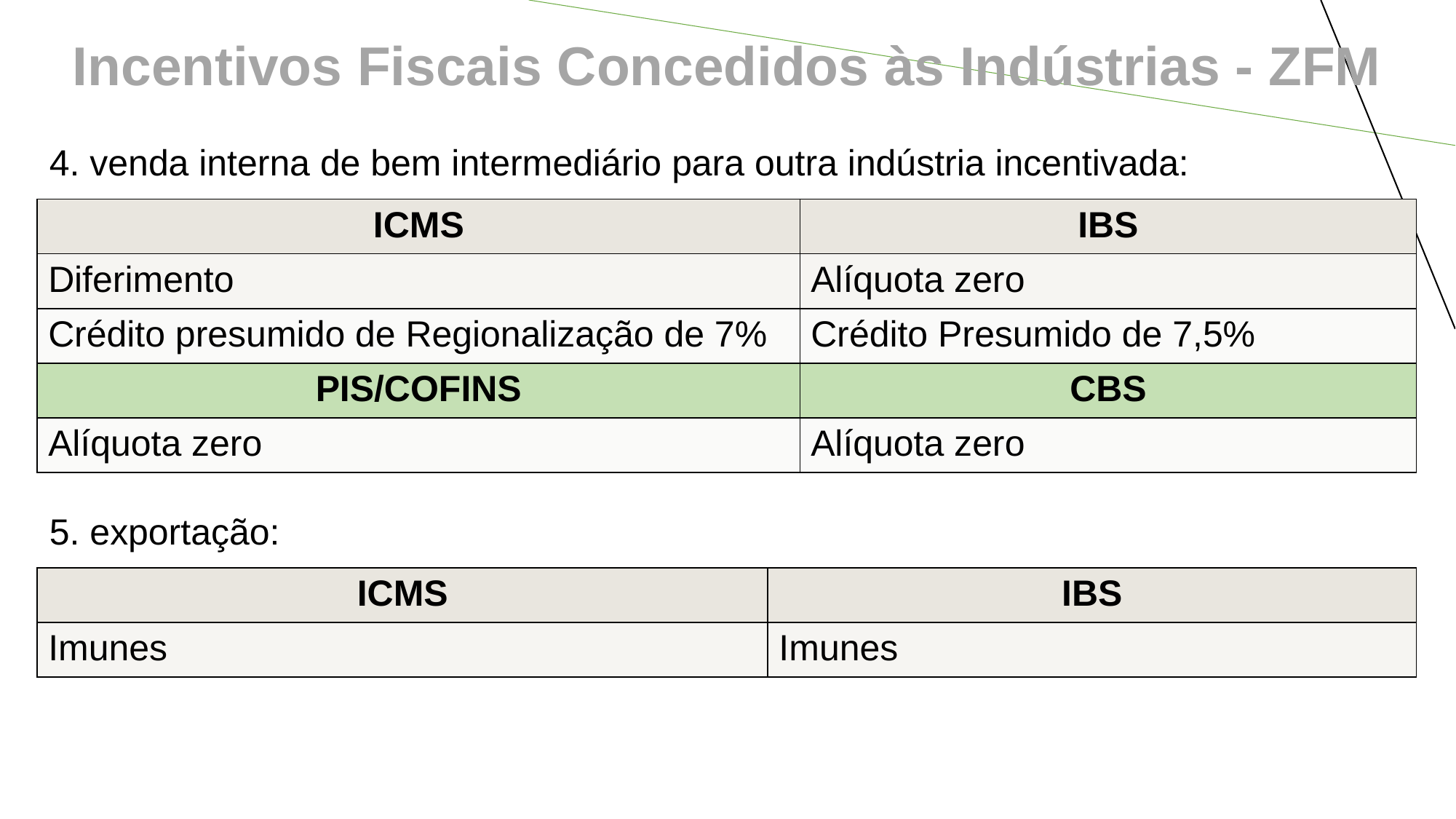

Incentivos Fiscais Concedidos às Indústrias - ZFM
4. venda interna de bem intermediário para outra indústria incentivada:

| ICMS | IBS |
| --- | --- |
| Diferimento | Alíquota zero |
| Crédito presumido de Regionalização de 7% | Crédito Presumido de 7,5% |
| PIS/COFINS | CBS |
| Alíquota zero | Alíquota zero |
5. exportação:

| ICMS | IBS |
| --- | --- |
| Imunes | Imunes |